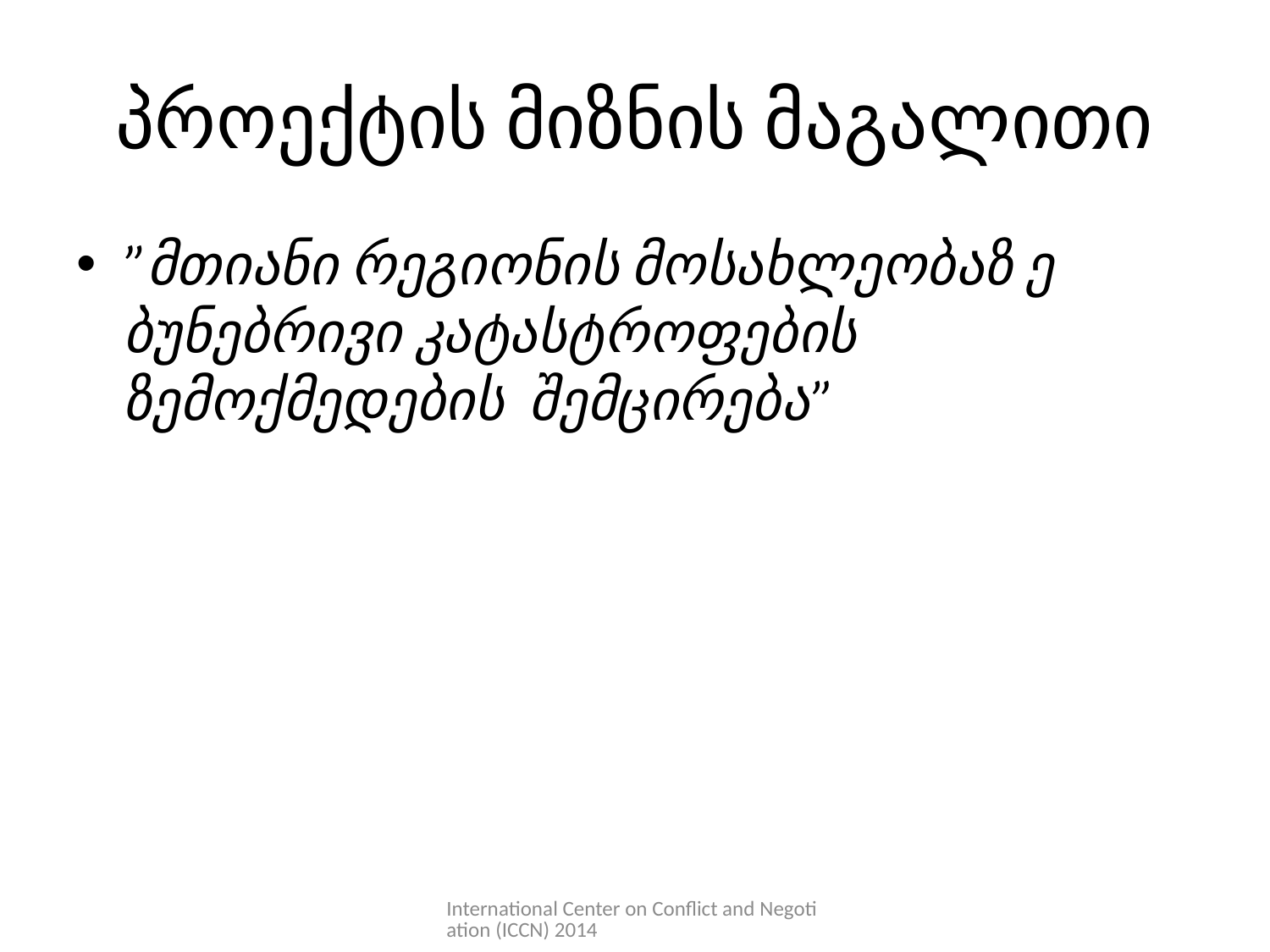

# პროექტის მიზნის მაგალითი
”მთიანი რეგიონის მოსახლეობაზ ე ბუნებრივი კატასტროფების ზემოქმედების  შემცირება”
International Center on Conflict and Negotiation (ICCN) 2014